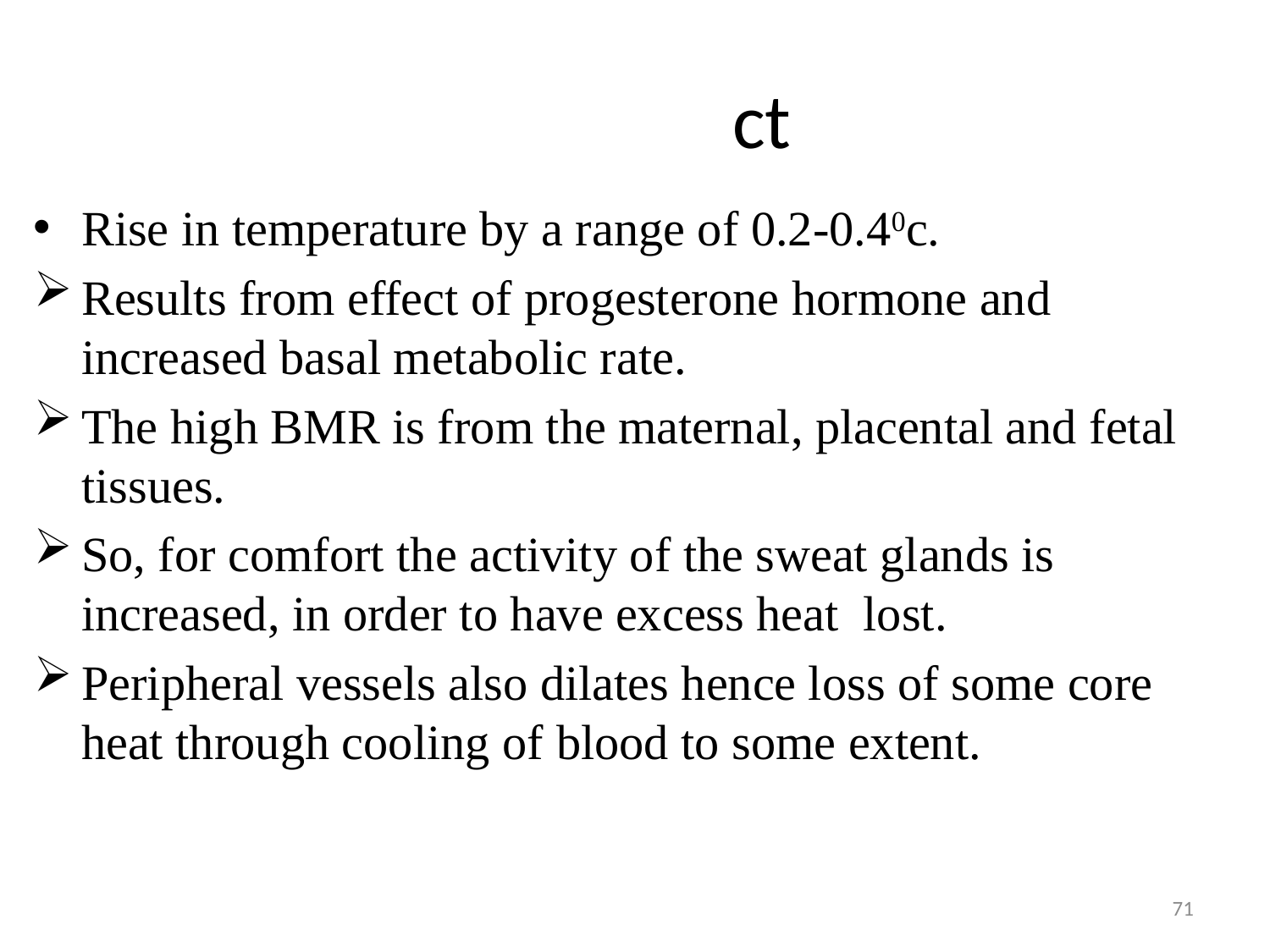

# ct
Rise in temperature by a range of 0.2-0.40c.
Results from effect of progesterone hormone and increased basal metabolic rate.
The high BMR is from the maternal, placental and fetal tissues.
So, for comfort the activity of the sweat glands is increased, in order to have excess heat  lost.
Peripheral vessels also dilates hence loss of some core heat through cooling of blood to some extent.

71